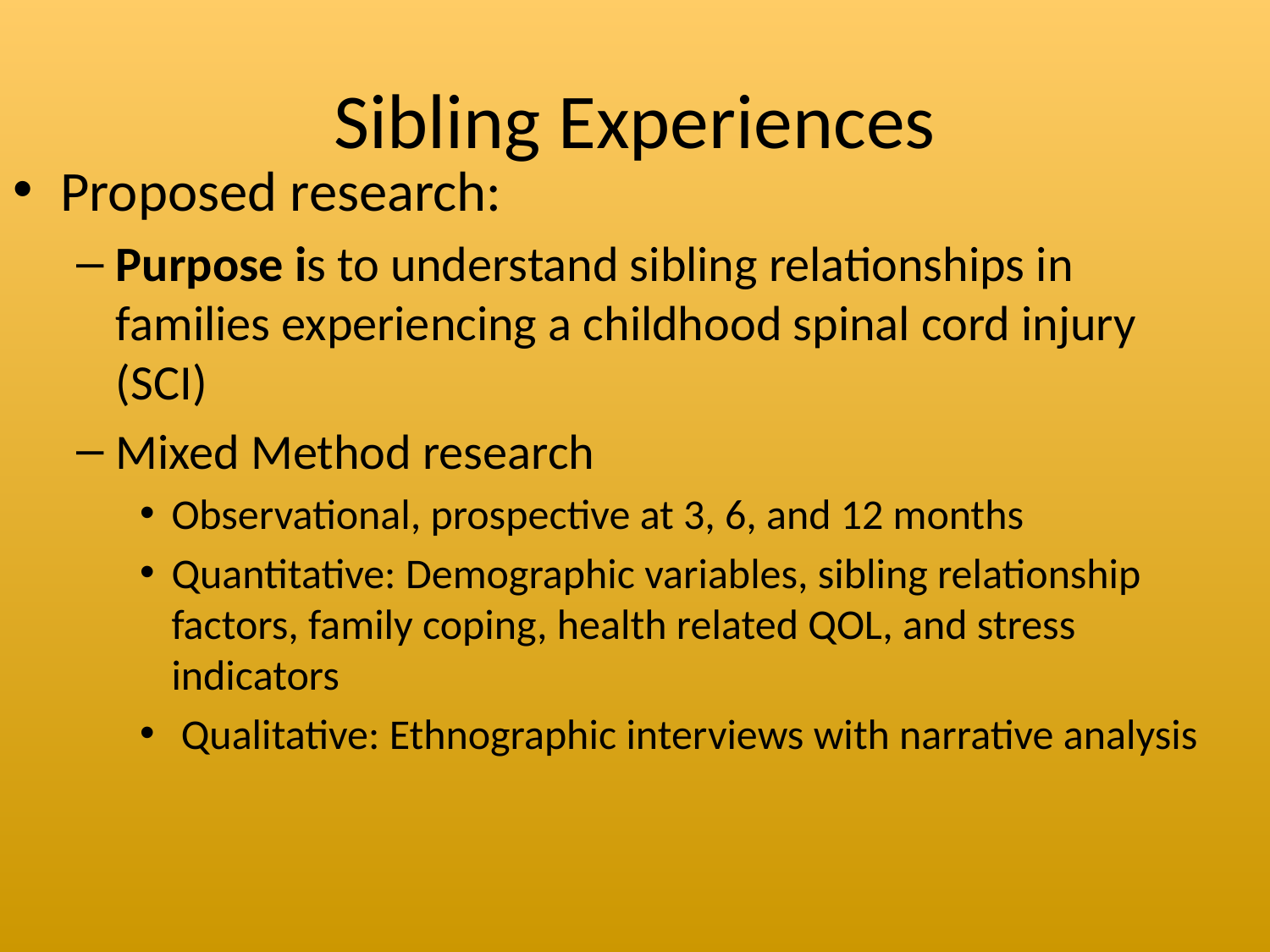

Sibling Experiences
Proposed research:
Purpose is to understand sibling relationships in families experiencing a childhood spinal cord injury (SCI)
Mixed Method research
Observational, prospective at 3, 6, and 12 months
Quantitative: Demographic variables, sibling relationship factors, family coping, health related QOL, and stress indicators
 Qualitative: Ethnographic interviews with narrative analysis